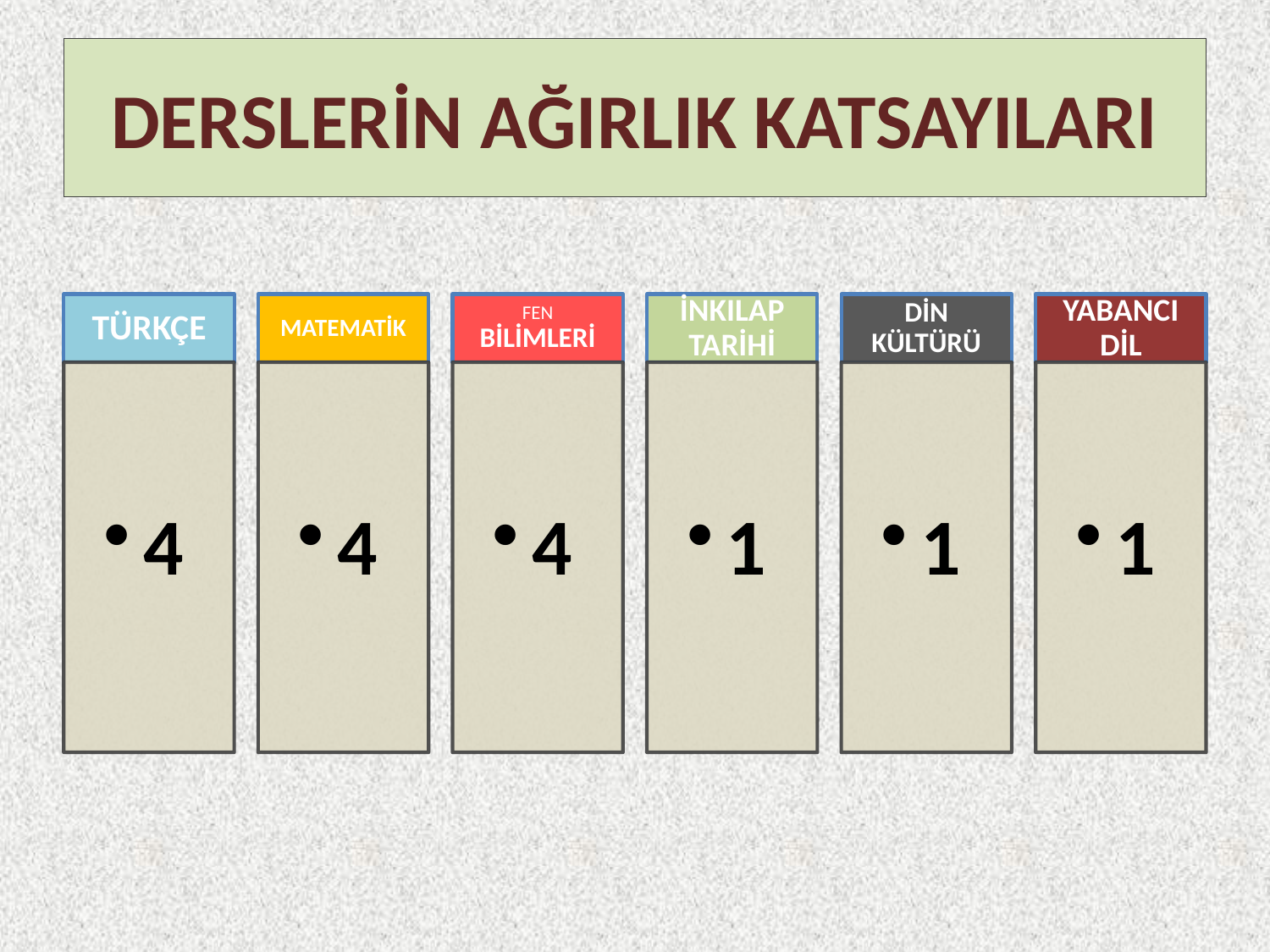

# DERSLERİN AĞIRLIK KATSAYILARI
TÜRKÇE
4
MATEMATİK
4
FEN BİLİMLERİ
4
İNKILAP TARİHİ
1
DİN KÜLTÜRÜ
1
YABANCI DİL
1